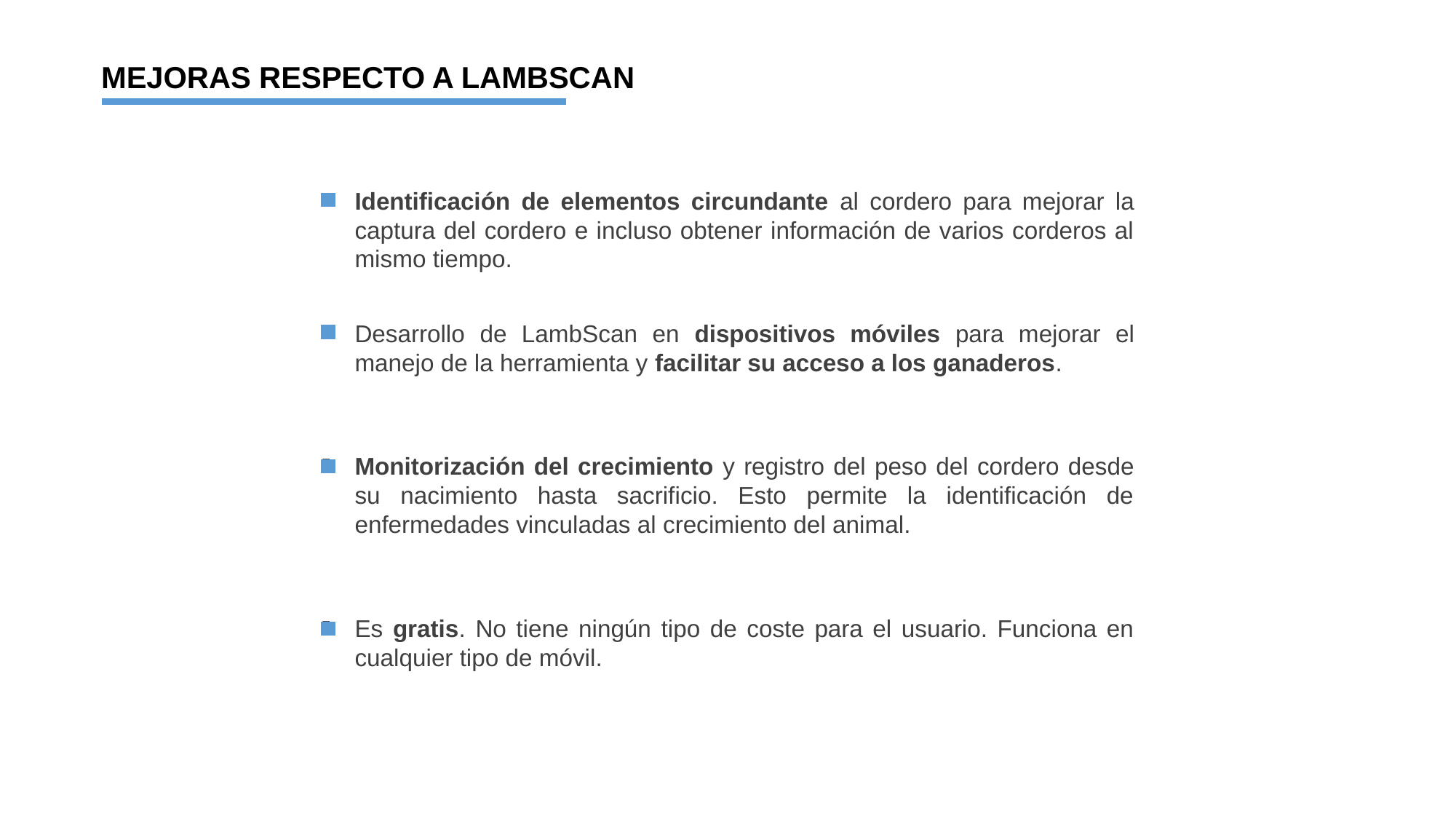

MEJORAS RESPECTO A LAMBSCAN
Identificación de elementos circundante al cordero para mejorar la captura del cordero e incluso obtener información de varios corderos al mismo tiempo.

Desarrollo de LambScan en dispositivos móviles para mejorar el manejo de la herramienta y facilitar su acceso a los ganaderos.

Monitorización del crecimiento y registro del peso del cordero desde su nacimiento hasta sacrificio. Esto permite la identificación de enfermedades vinculadas al crecimiento del animal.

Es gratis. No tiene ningún tipo de coste para el usuario. Funciona en cualquier tipo de móvil.